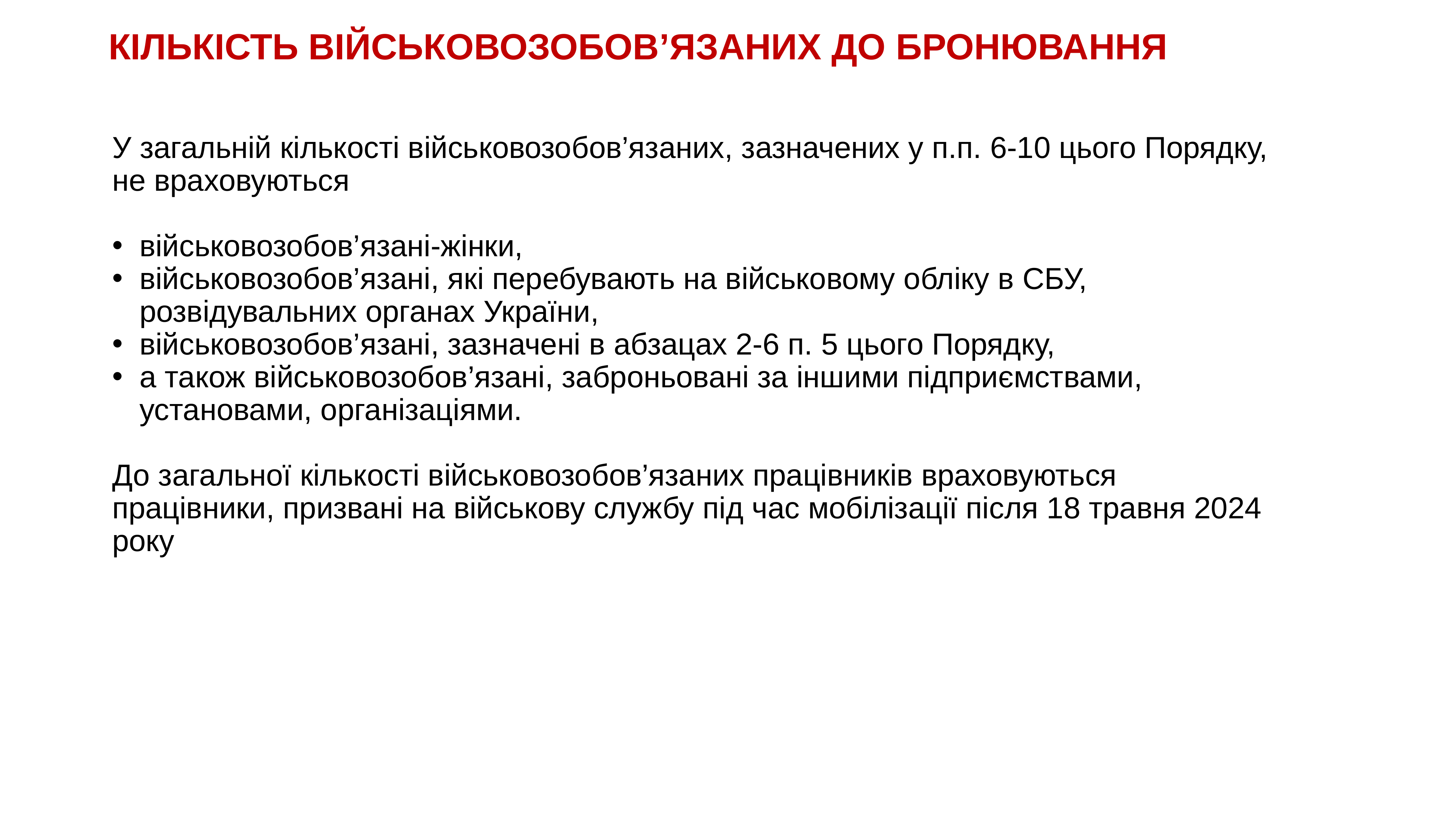

# КІЛЬКІСТЬ ВІЙСЬКОВОЗОБОВ’ЯЗАНИХ ДО БРОНЮВАННЯ
У загальній кількості військовозобов’язаних, зазначених у п.п. 6-10 цього Порядку, не враховуються

військовозобов’язані-жінки,
військовозобов’язані, які перебувають на військовому обліку в СБУ, розвідувальних органах України,
військовозобов’язані, зазначені в абзацах 2-6 п. 5 цього Порядку,
а також військовозобов’язані, заброньовані за іншими підприємствами, установами, організаціями.

До загальної кількості військовозобов’язаних працівників враховуються працівники, призвані на військову службу під час мобілізації після 18 травня 2024 року
KAZNACHEI
101